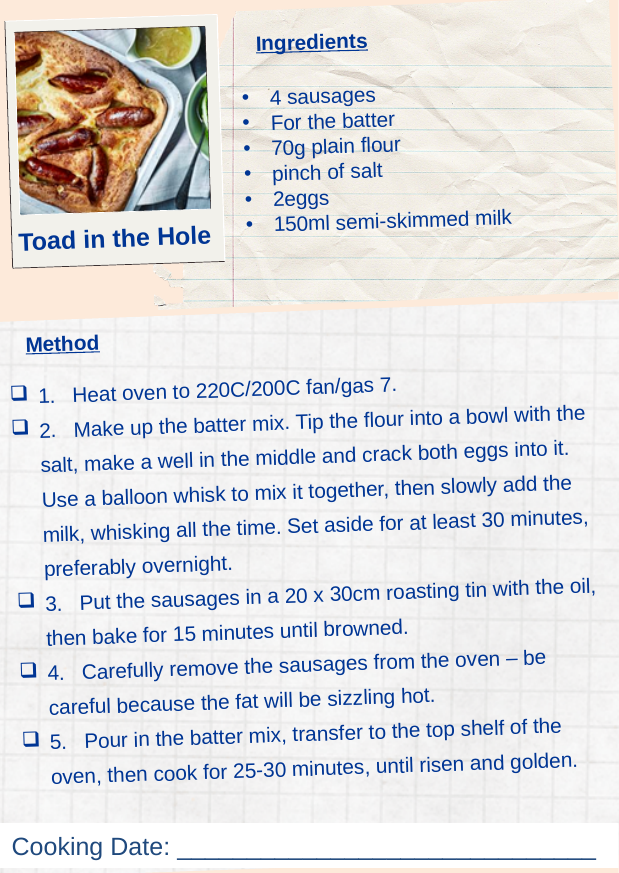

Ingredients

4 sausages
For the batter
70g plain flour
pinch of salt
2eggs
150ml semi-skimmed milk

Toad in the Hole

Method
1.   Heat oven to 220C/200C fan/gas 7.
2.   Make up the batter mix. Tip the flour into a bowl with the salt, make a well in the middle and crack both eggs into it. Use a balloon whisk to mix it together, then slowly add the milk, whisking all the time. Set aside for at least 30 minutes, preferably overnight.
3.   Put the sausages in a 20 x 30cm roasting tin with the oil, then bake for 15 minutes until browned.
4.   Carefully remove the sausages from the oven – be careful because the fat will be sizzling hot.
5.   Pour in the batter mix, transfer to the top shelf of the oven, then cook for 25-30 minutes, until risen and golden.

Cooking Date: ______________________________